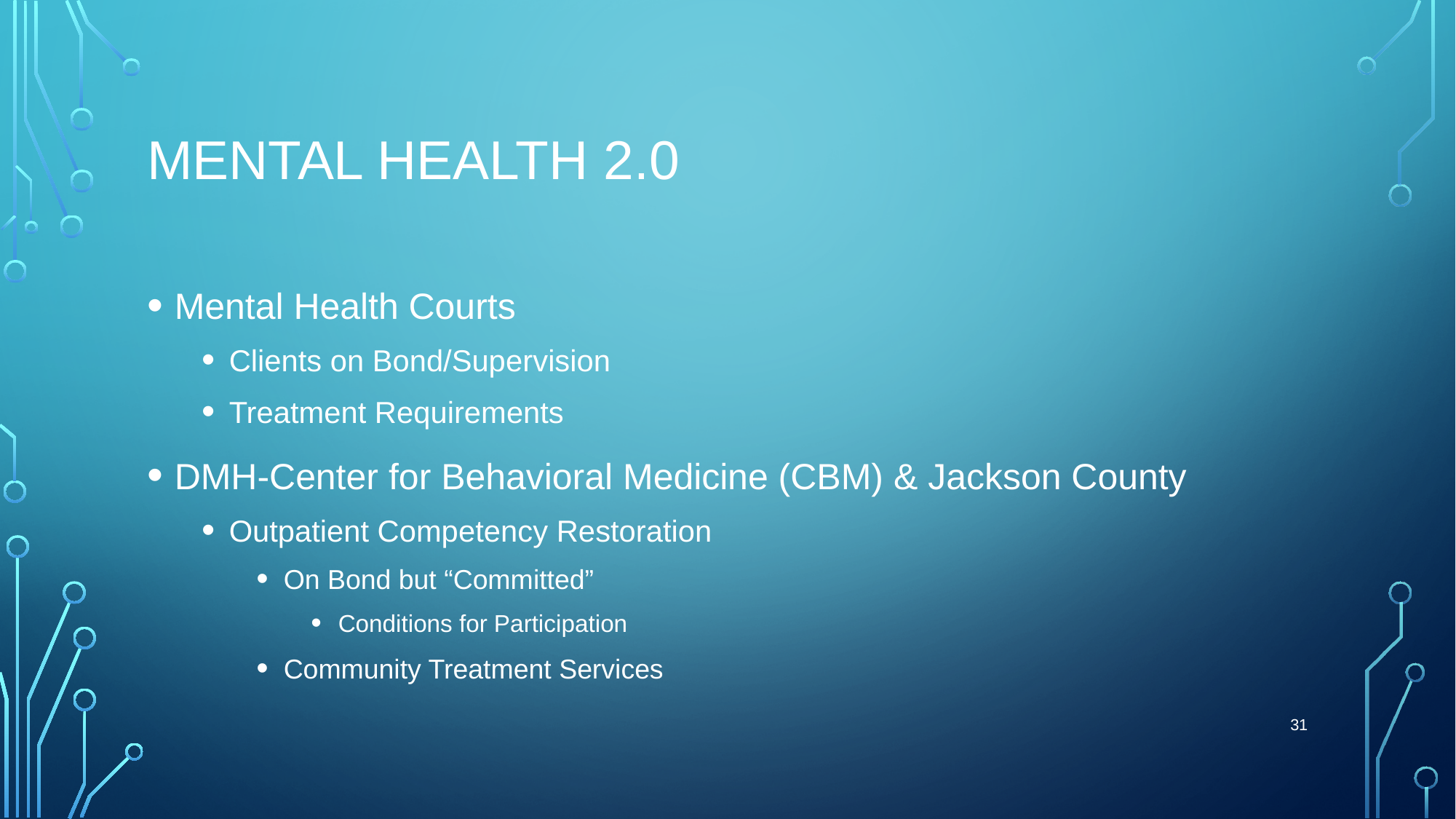

# Mental health 2.0
Mental Health Courts
Clients on Bond/Supervision
Treatment Requirements
DMH-Center for Behavioral Medicine (CBM) & Jackson County
Outpatient Competency Restoration
On Bond but “Committed”
Conditions for Participation
Community Treatment Services

31